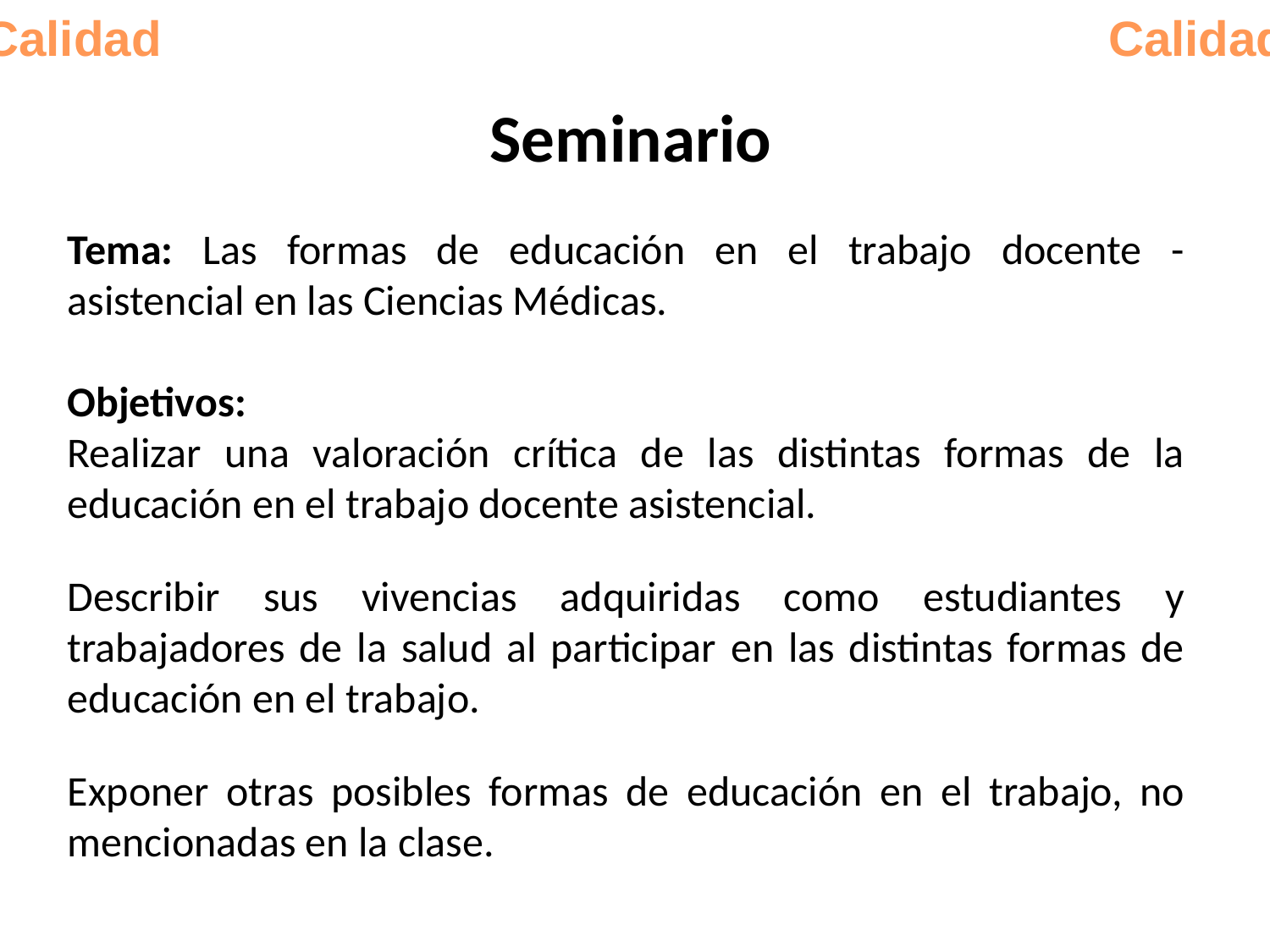

Calidad
Calidad
# Seminario
Tema: Las formas de educación en el trabajo docente - asistencial en las Ciencias Médicas.

Objetivos:
Realizar una valoración crítica de las distintas formas de la educación en el trabajo docente asistencial.

Describir sus vivencias adquiridas como estudiantes y trabajadores de la salud al participar en las distintas formas de educación en el trabajo.

Exponer otras posibles formas de educación en el trabajo, no mencionadas en la clase.